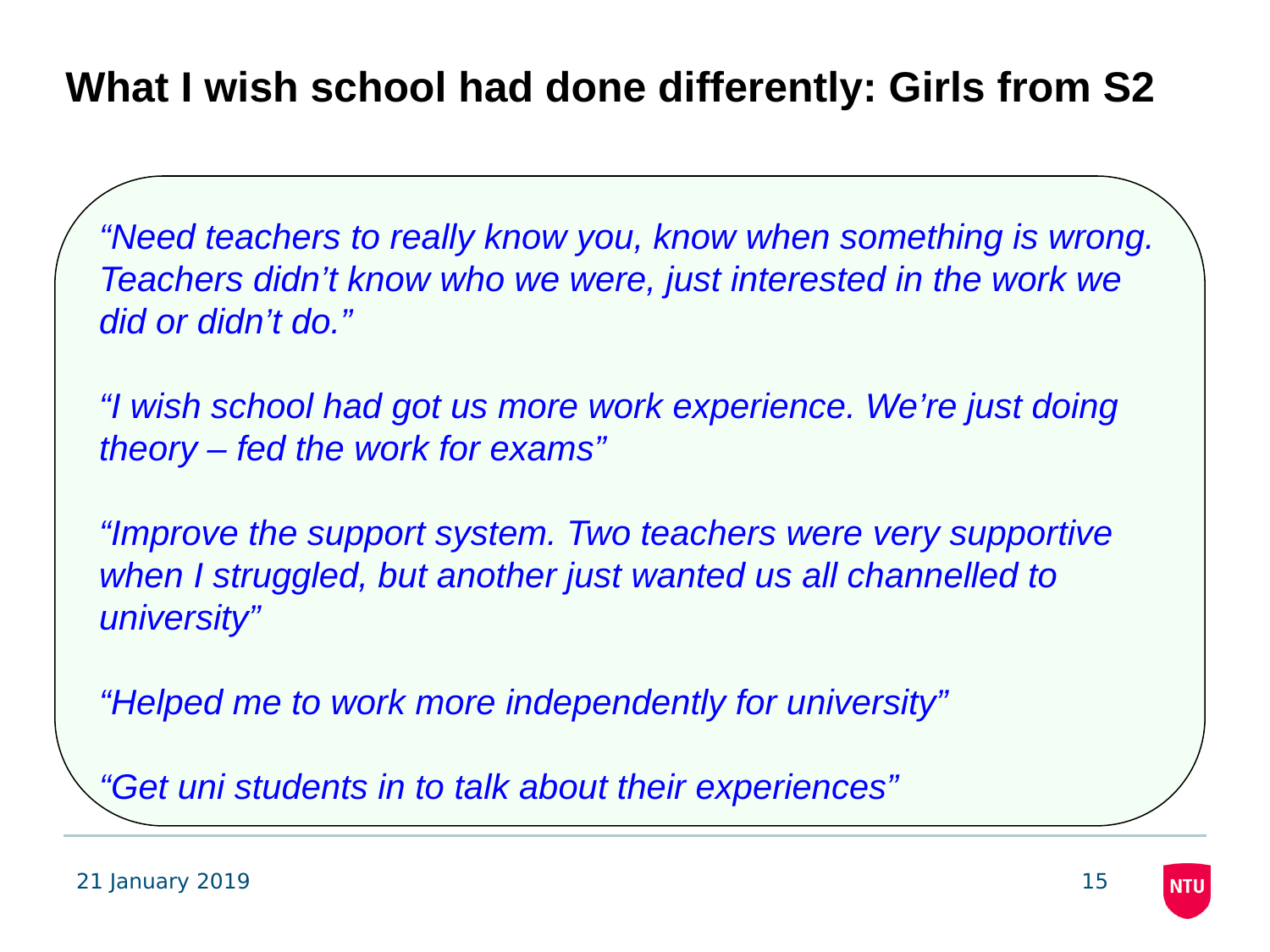

# What I wish school had done differently: Girls from S2
“Need teachers to really know you, know when something is wrong. Teachers didn’t know who we were, just interested in the work we did or didn’t do.”

“I wish school had got us more work experience. We’re just doing theory – fed the work for exams”

“Improve the support system. Two teachers were very supportive when I struggled, but another just wanted us all channelled to university”

“Helped me to work more independently for university”

“Get uni students in to talk about their experiences”

21 January 2019
15